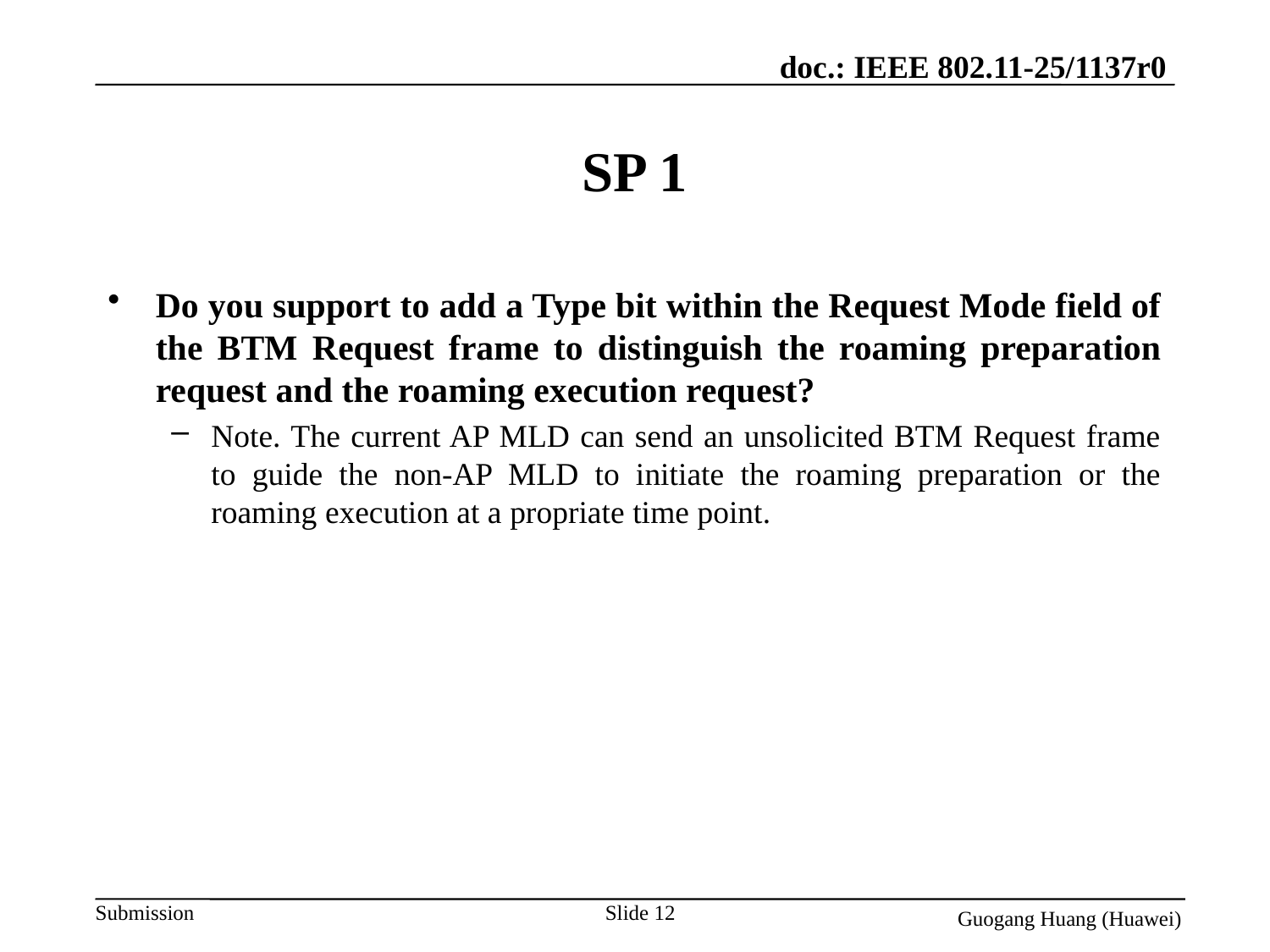

# SP 1
Do you support to add a Type bit within the Request Mode field of the BTM Request frame to distinguish the roaming preparation request and the roaming execution request?
Note. The current AP MLD can send an unsolicited BTM Request frame to guide the non-AP MLD to initiate the roaming preparation or the roaming execution at a propriate time point.

Slide 12
Guogang Huang (Huawei)